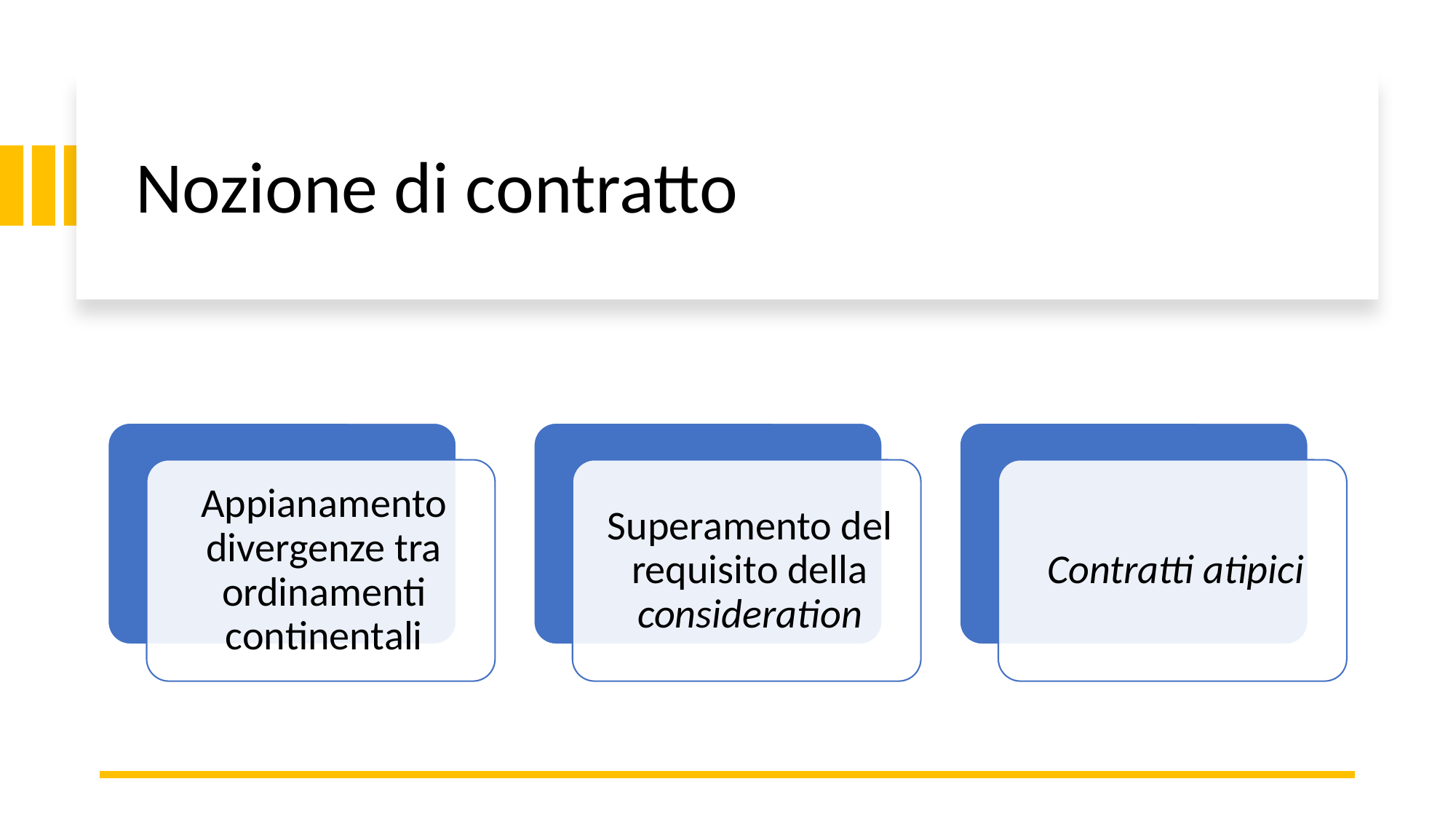

# Nozione di contratto

Appianamento divergenze tra ordinamenti continentali
Superamento del requisito della consideration
Contratti atipici